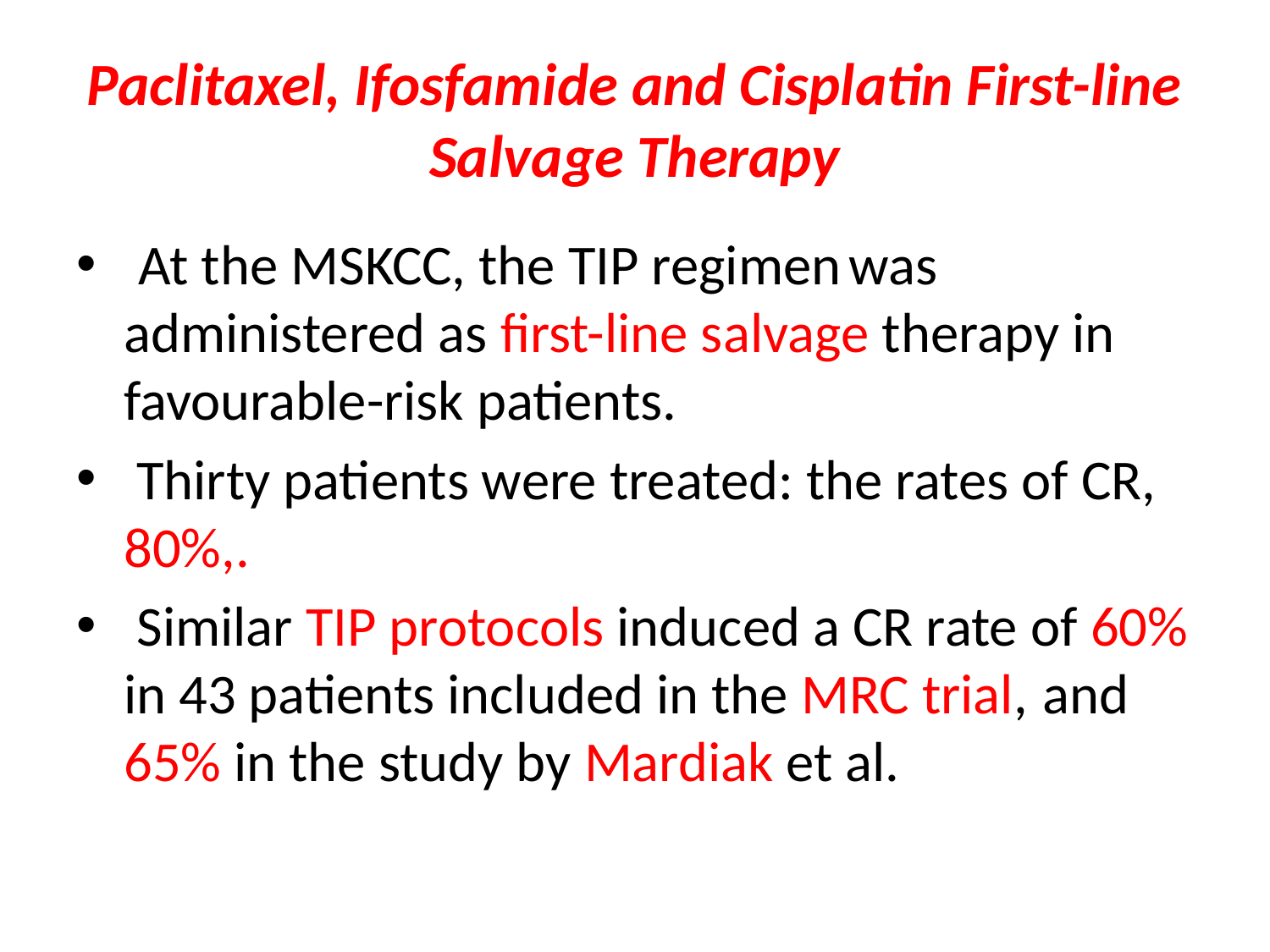

# Paclitaxel, Ifosfamide and Cisplatin First-line Salvage Therapy
  At the MSKCC, the TIP regimen was administered as first-line salvage therapy in favourable-risk patients.
 Thirty patients were treated: the rates of CR, 80%,.
 Similar TIP protocols induced a CR rate of 60% in 43 patients included in the MRC trial,  and 65% in the study by Mardiak et al.